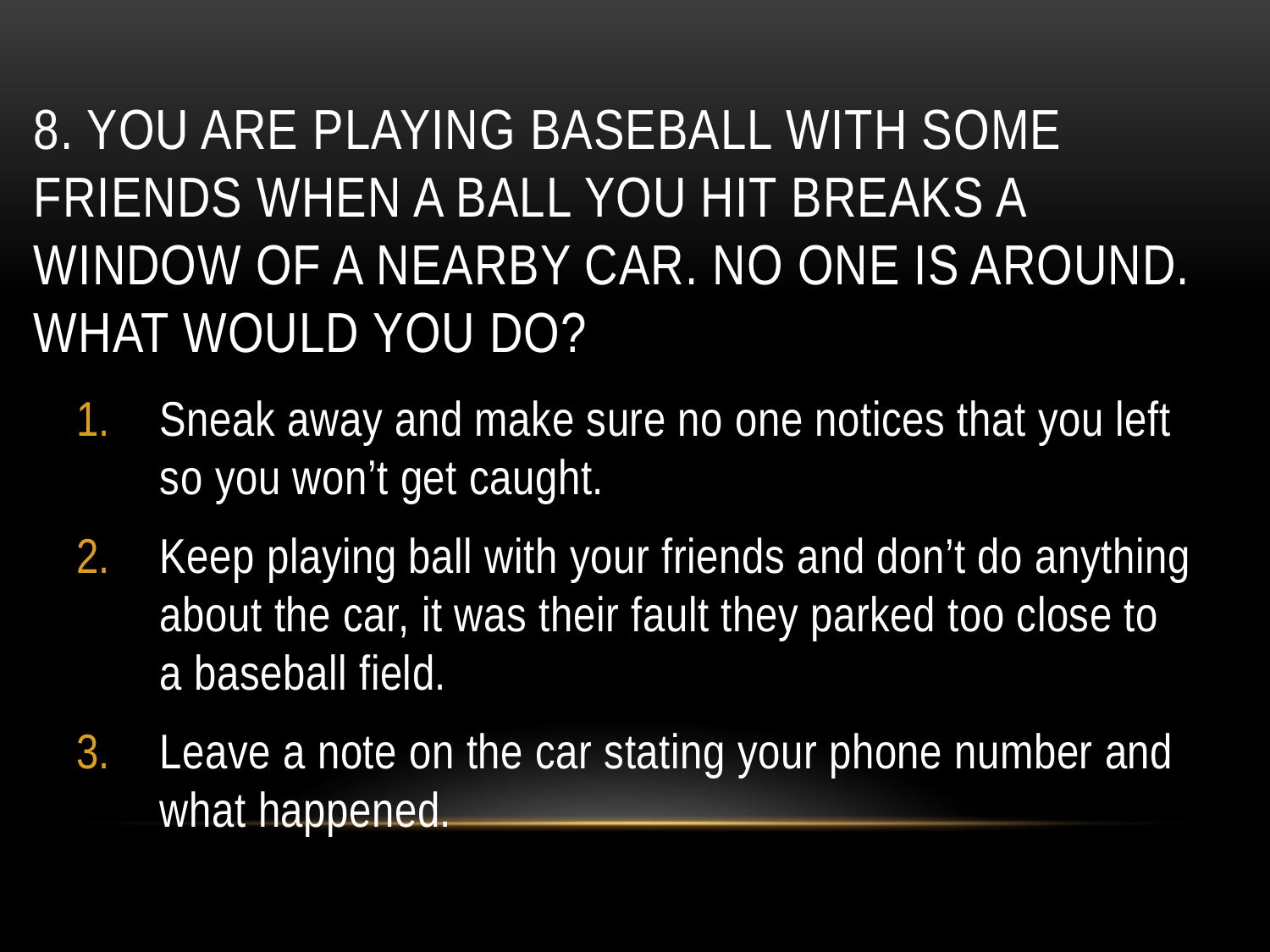

# 8. You are playing baseball with some friends when a ball you hit breaks a window of a nearby car. No one is around. What would you do?
Sneak away and make sure no one notices that you left so you won’t get caught.
Keep playing ball with your friends and don’t do anything about the car, it was their fault they parked too close to a baseball field.
Leave a note on the car stating your phone number and what happened.